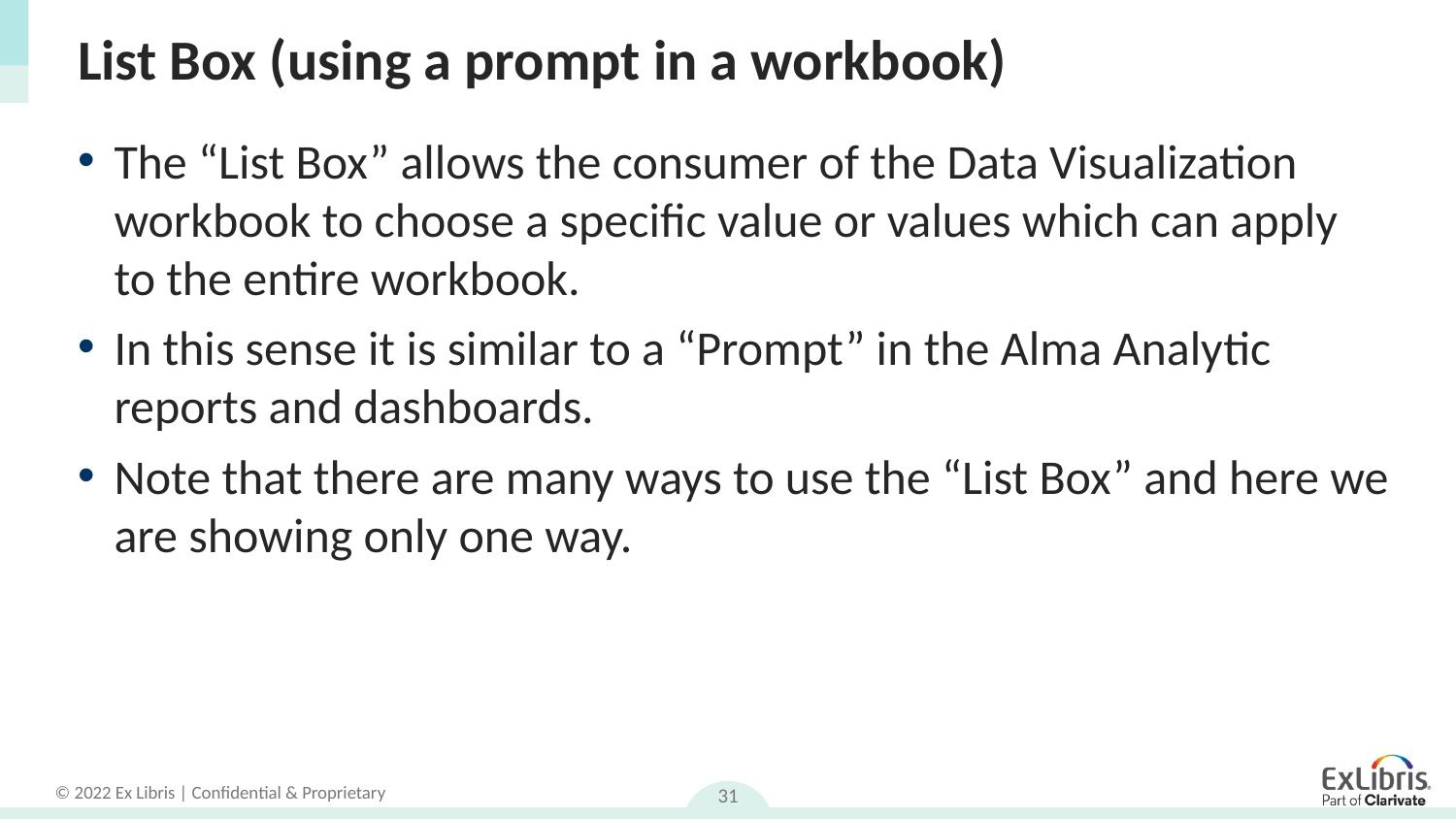

# List Box (using a prompt in a workbook)
The “List Box” allows the consumer of the Data Visualization workbook to choose a specific value or values which can apply to the entire workbook.
In this sense it is similar to a “Prompt” in the Alma Analytic reports and dashboards.
Note that there are many ways to use the “List Box” and here we are showing only one way.
31